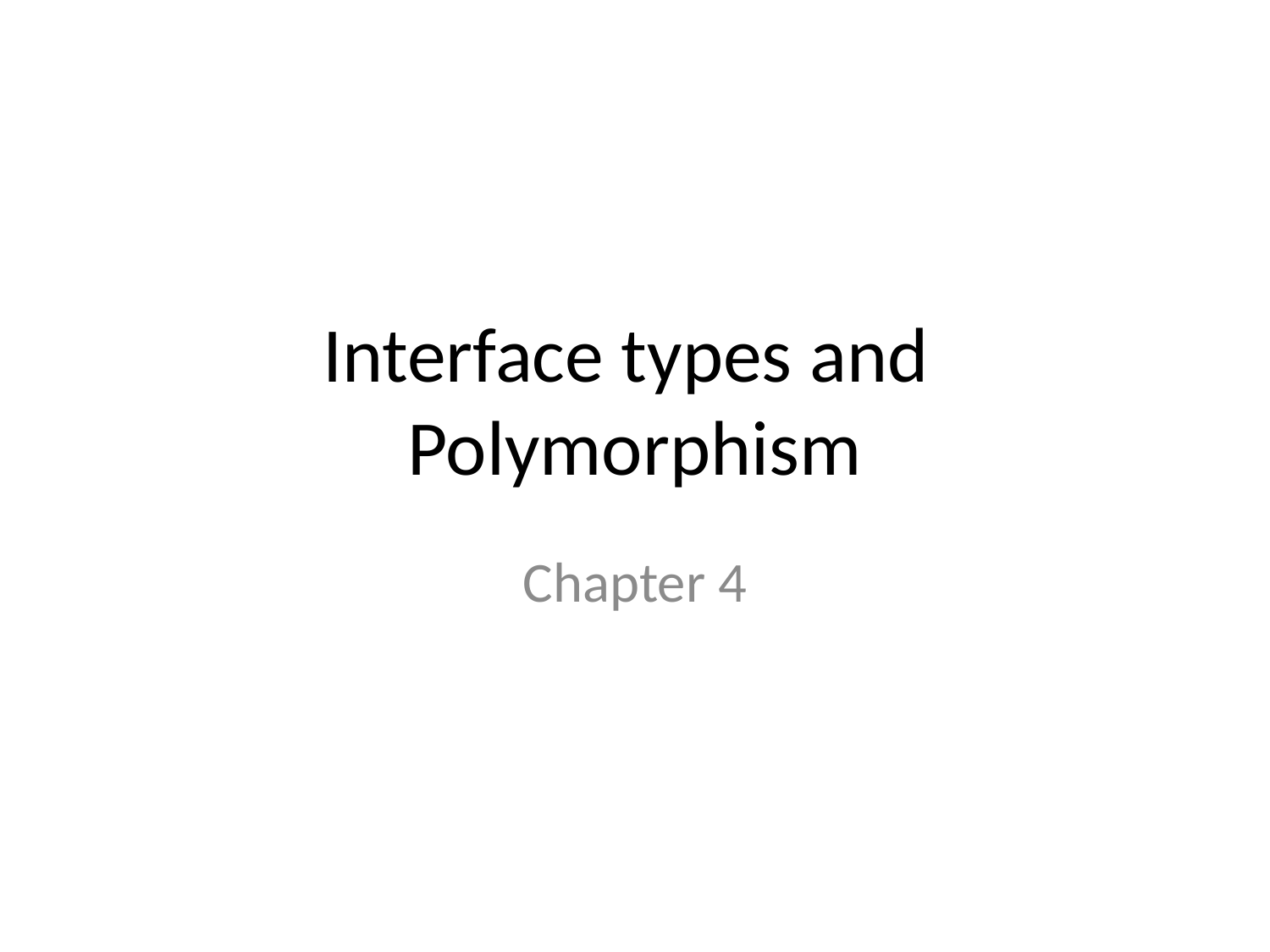

# Interface types and Polymorphism
Chapter 4